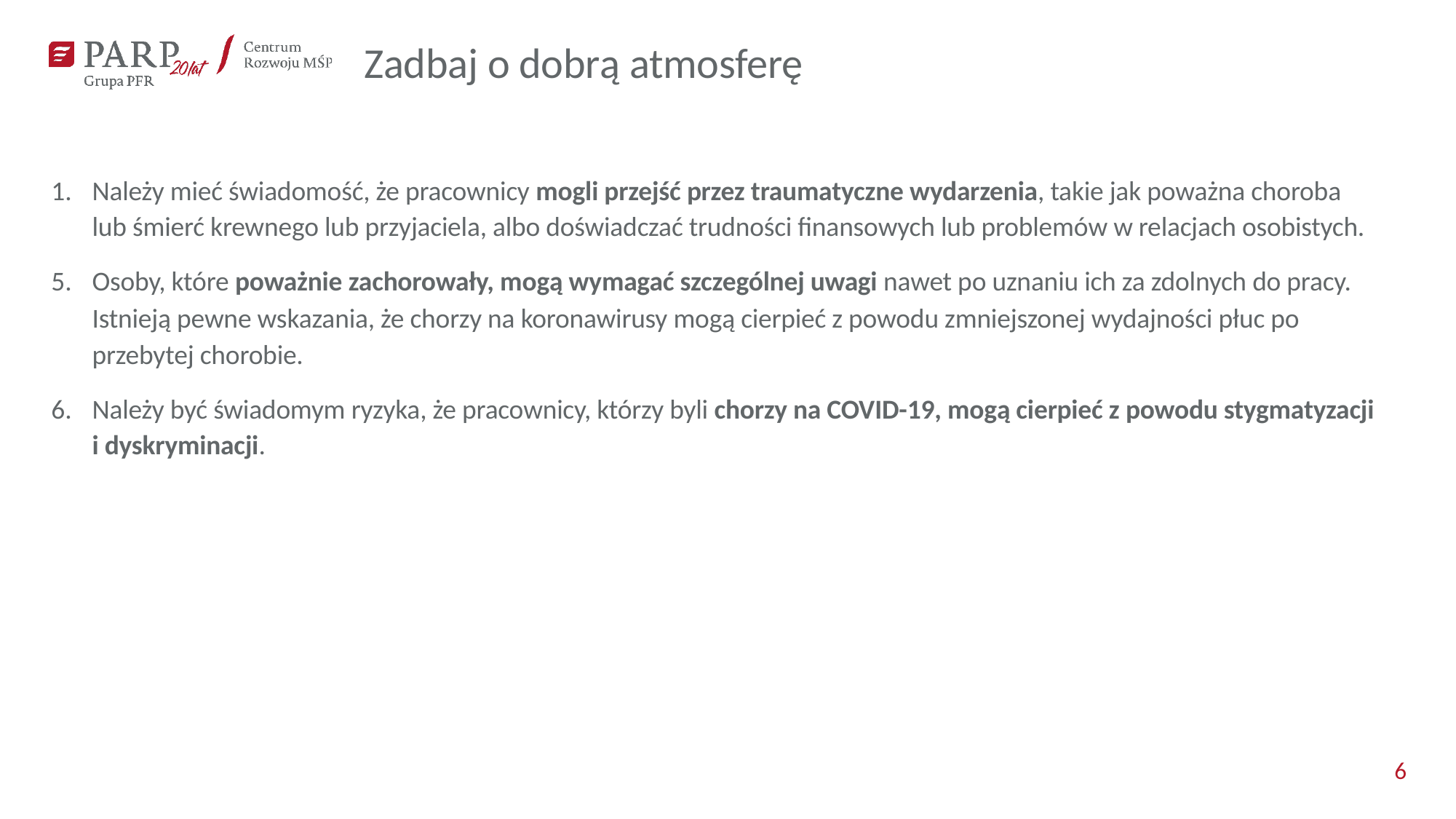

# Zadbaj o dobrą atmosferę
Należy mieć świadomość, że pracownicy mogli przejść przez traumatyczne wydarzenia, takie jak poważna choroba lub śmierć krewnego lub przyjaciela, albo doświadczać trudności finansowych lub problemów w relacjach osobistych.
Osoby, które poważnie zachorowały, mogą wymagać szczególnej uwagi nawet po uznaniu ich za zdolnych do pracy. Istnieją pewne wskazania, że chorzy na koronawirusy mogą cierpieć z powodu zmniejszonej wydajności płuc po przebytej chorobie.
Należy być świadomym ryzyka, że pracownicy, którzy byli chorzy na COVID-19, mogą cierpieć z powodu stygmatyzacji i dyskryminacji.

Ocena ryzy zawodowego
6